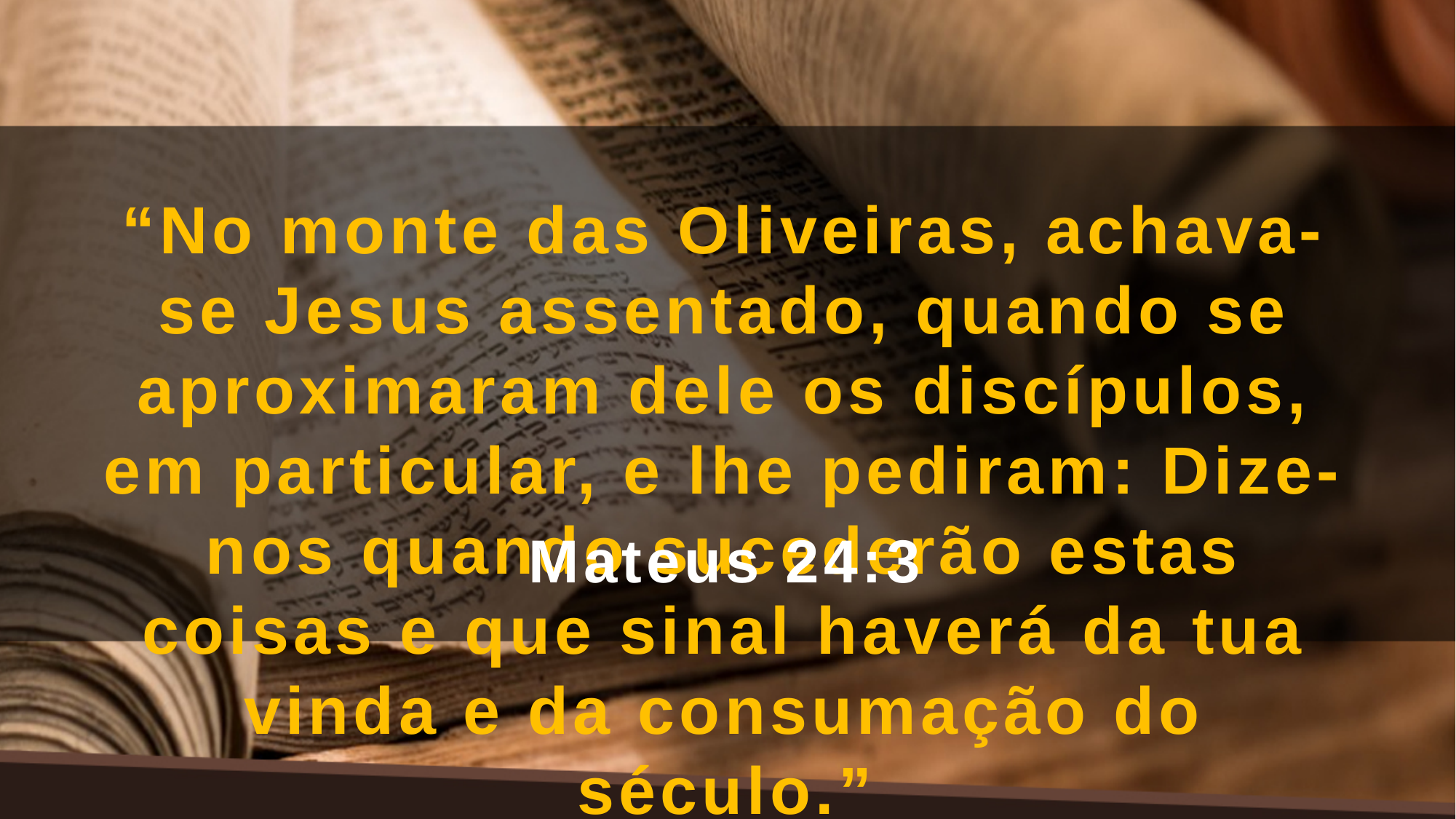

“No monte das Oliveiras, achava-se Jesus assentado, quando se aproximaram dele os discípulos, em particular, e lhe pediram: Dize-nos quando sucederão estas coisas e que sinal haverá da tua vinda e da consumação do século.”
Mateus 24:3